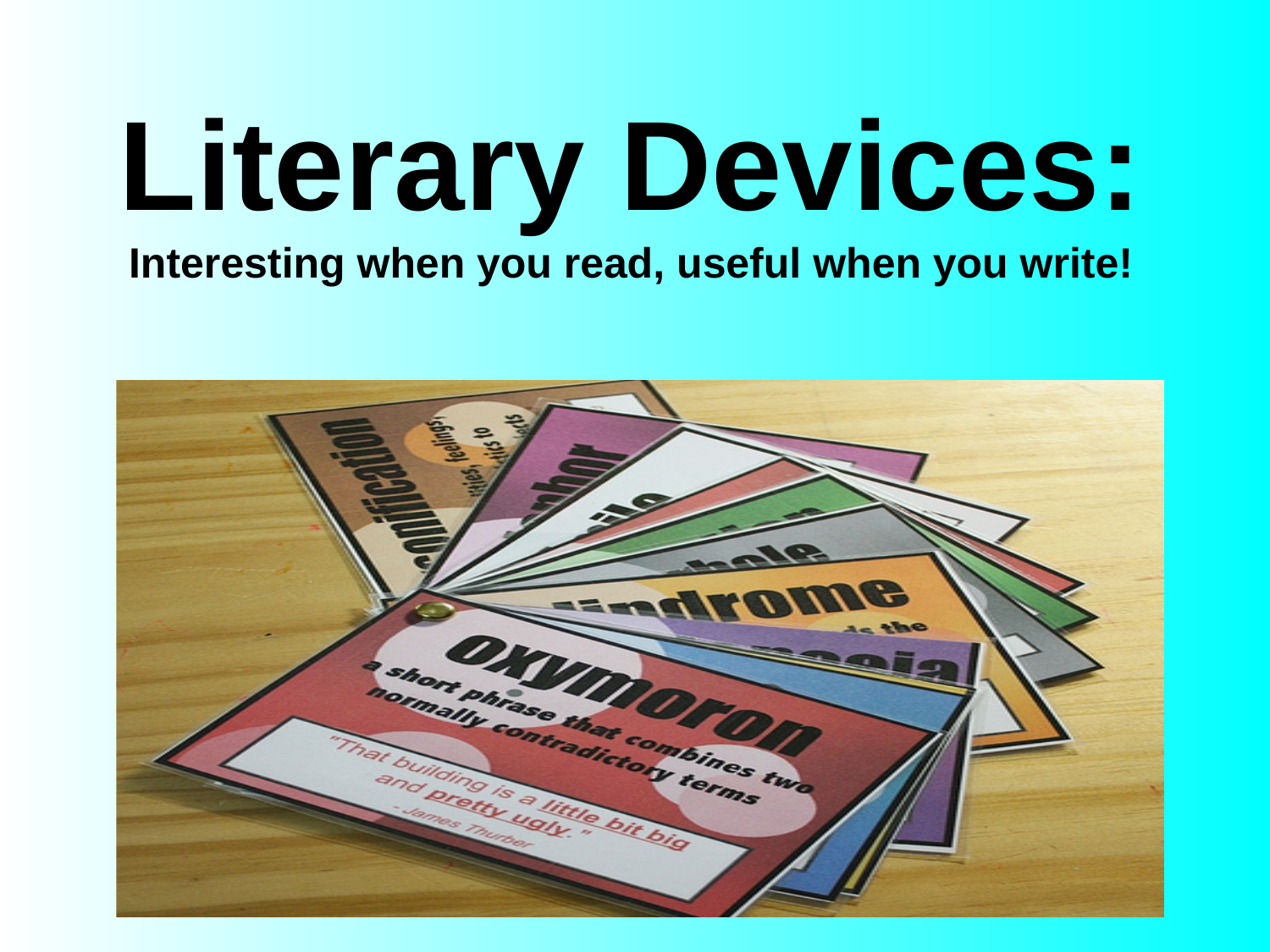

# Literary Devices: Interesting when you read, useful when you write!